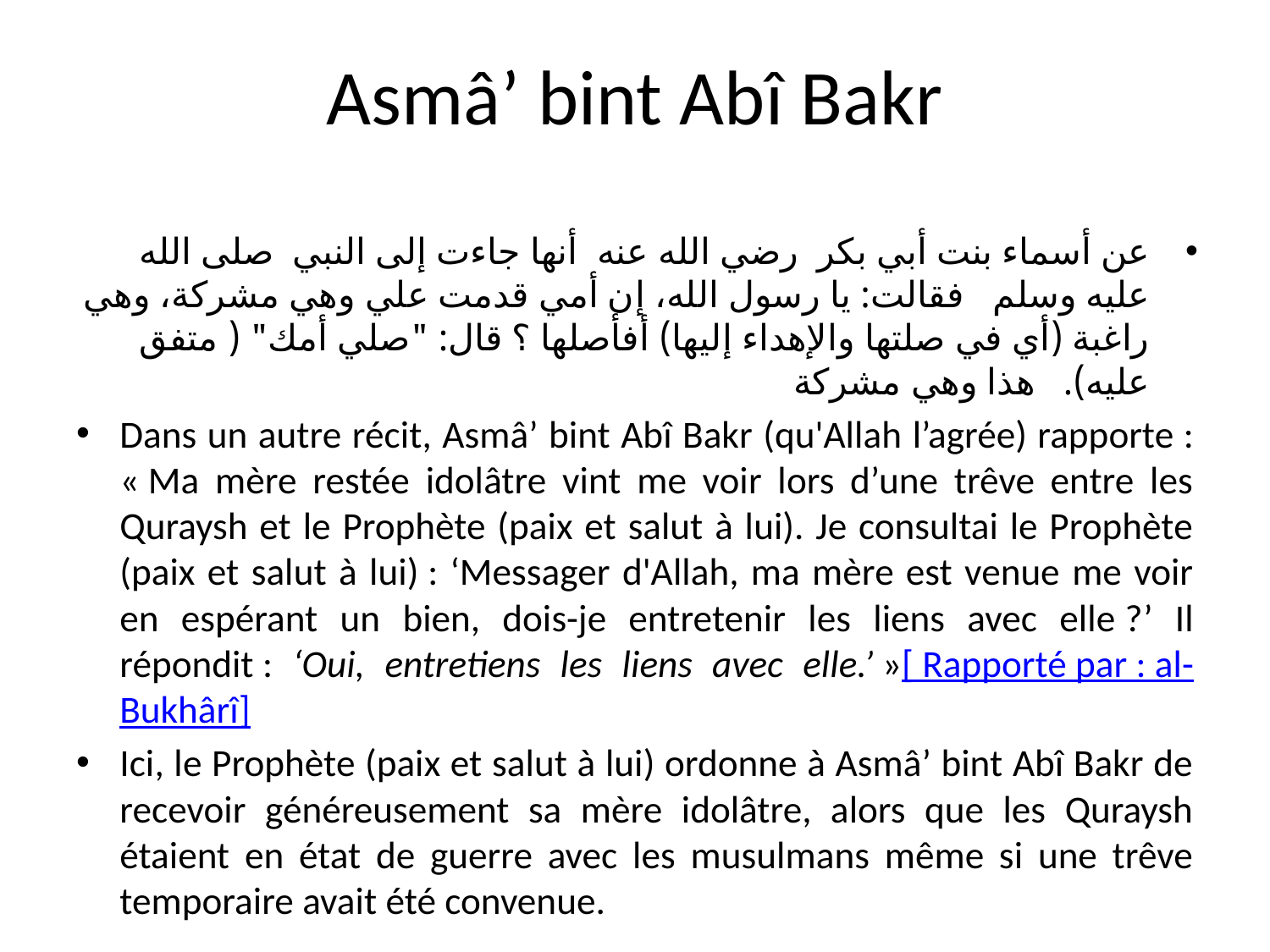

# Asmâ’ bint Abî Bakr
عن أسماء بنت أبي بكر  رضي الله عنه  أنها جاءت إلى النبي  صلى الله عليه وسلم   فقالت: يا رسول الله، إن أمي قدمت علي وهي مشركة، وهي راغبة (أي في صلتها والإهداء إليها) أفأصلها ؟ قال: "صلي أمك" ( متفق عليه).   هذا وهي مشركة
Dans un autre récit, Asmâ’ bint Abî Bakr (qu'Allah l’agrée) rapporte : « Ma mère restée idolâtre vint me voir lors d’une trêve entre les Quraysh et le Prophète (paix et salut à lui). Je consultai le Prophète (paix et salut à lui) : ‘Messager d'Allah, ma mère est venue me voir en espérant un bien, dois-je entretenir les liens avec elle ?’ Il répondit : ‘Oui, entretiens les liens avec elle.’ »[ Rapporté par : al-Bukhârî]
Ici, le Prophète (paix et salut à lui) ordonne à Asmâ’ bint Abî Bakr de recevoir généreusement sa mère idolâtre, alors que les Quraysh étaient en état de guerre avec les musulmans même si une trêve temporaire avait été convenue.